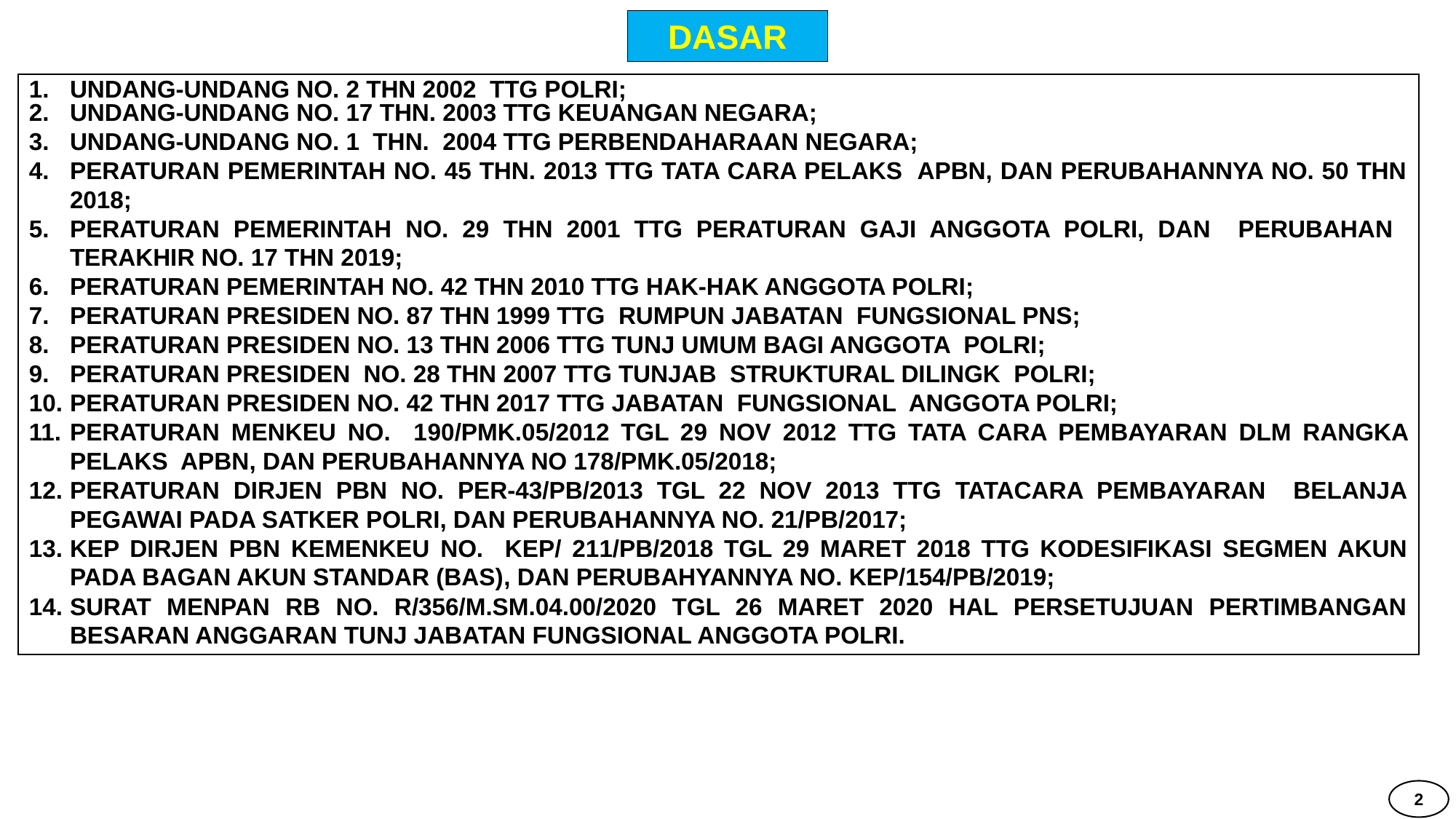

DASAR
UNDANG-UNDANG NO. 2 THN 2002  TTG POLRI;
UNDANG-UNDANG NO. 17 THN. 2003 TTG KEUANGAN NEGARA;
UNDANG-UNDANG NO. 1  THN.  2004 TTG PERBENDAHARAAN NEGARA;
PERATURAN PEMERINTAH NO. 45 THN. 2013 TTG TATA CARA PELAKS  APBN, DAN PERUBAHANNYA NO. 50 THN 2018;
PERATURAN PEMERINTAH NO. 29 THN 2001 TTG PERATURAN GAJI ANGGOTA POLRI, DAN  PERUBAHAN  TERAKHIR NO. 17 THN 2019;
PERATURAN PEMERINTAH NO. 42 THN 2010 TTG HAK-HAK ANGGOTA POLRI;
PERATURAN PRESIDEN NO. 87 THN 1999 TTG  RUMPUN JABATAN  FUNGSIONAL PNS;
PERATURAN PRESIDEN NO. 13 THN 2006 TTG TUNJ UMUM BAGI ANGGOTA  POLRI;
PERATURAN PRESIDEN  NO. 28 THN 2007 TTG TUNJAB  STRUKTURAL DILINGK  POLRI;
PERATURAN PRESIDEN NO. 42 THN 2017 TTG JABATAN  FUNGSIONAL  ANGGOTA POLRI;
PERATURAN MENKEU NO.  190/PMK.05/2012 TGL 29 NOV 2012 TTG TATA CARA PEMBAYARAN DLM RANGKA PELAKS  APBN, DAN PERUBAHANNYA NO 178/PMK.05/2018;
PERATURAN DIRJEN PBN NO. PER-43/PB/2013 TGL 22 NOV 2013 TTG TATACARA PEMBAYARAN  BELANJA PEGAWAI PADA SATKER POLRI, DAN PERUBAHANNYA NO. 21/PB/2017;
KEP DIRJEN PBN KEMENKEU NO.  KEP/ 211/PB/2018 TGL 29 MARET 2018 TTG KODESIFIKASI SEGMEN AKUN PADA BAGAN AKUN STANDAR (BAS), DAN PERUBAHYANNYA NO. KEP/154/PB/2019;
SURAT MENPAN RB NO. R/356/M.SM.04.00/2020 TGL 26 MARET 2020 HAL PERSETUJUAN PERTIMBANGAN BESARAN ANGGARAN TUNJ JABATAN FUNGSIONAL ANGGOTA POLRI.
2